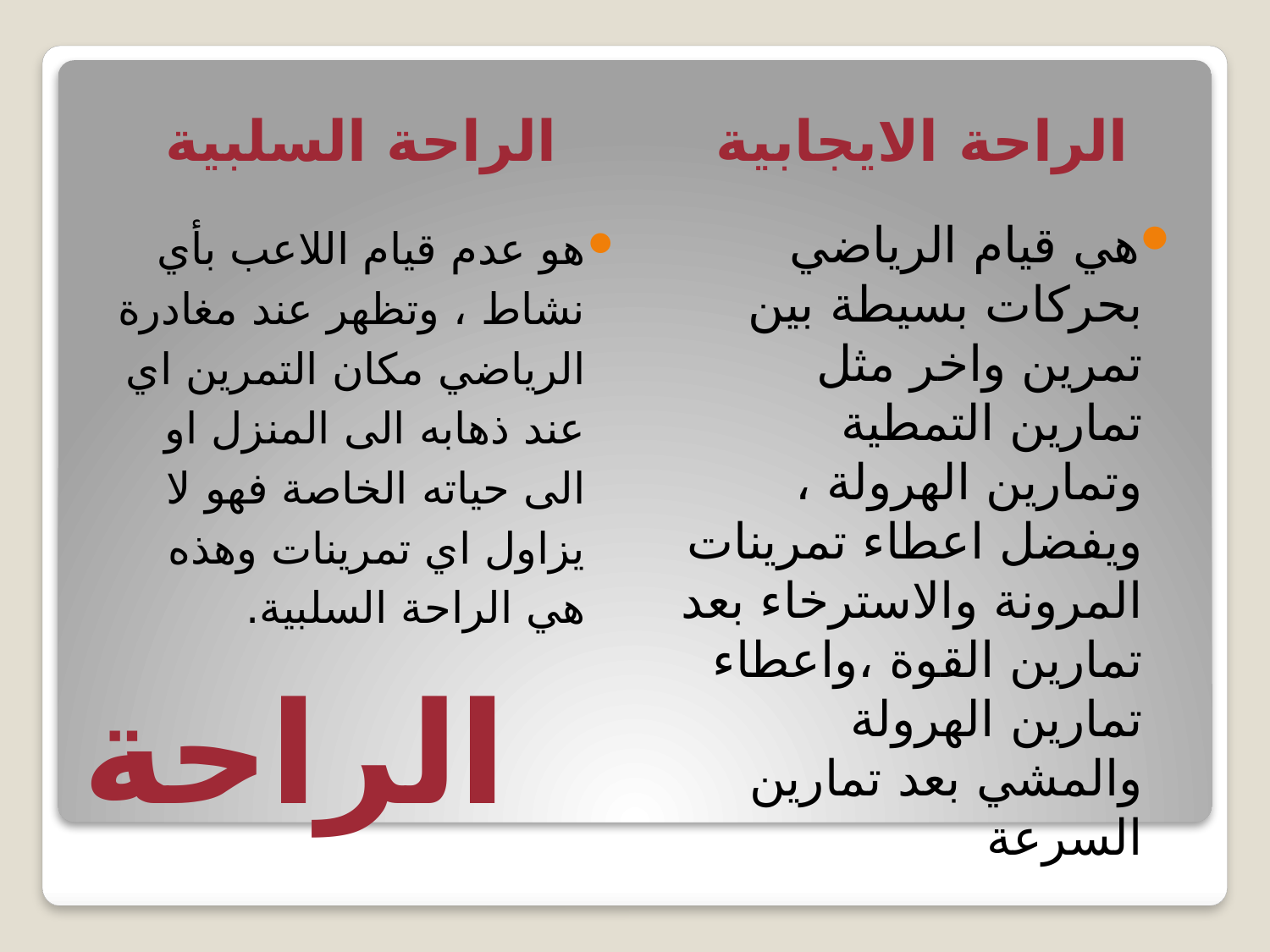

الراحة السلبية
الراحة الايجابية
هو عدم قيام اللاعب بأي نشاط ، وتظهر عند مغادرة الرياضي مكان التمرين اي عند ذهابه الى المنزل او الى حياته الخاصة فهو لا يزاول اي تمرينات وهذه هي الراحة السلبية.

هي قيام الرياضي بحركات بسيطة بين تمرين واخر مثل تمارين التمطية وتمارين الهرولة ، ويفضل اعطاء تمرينات المرونة والاسترخاء بعد تمارين القوة ،واعطاء تمارين الهرولة والمشي بعد تمارين السرعة
# الراحة